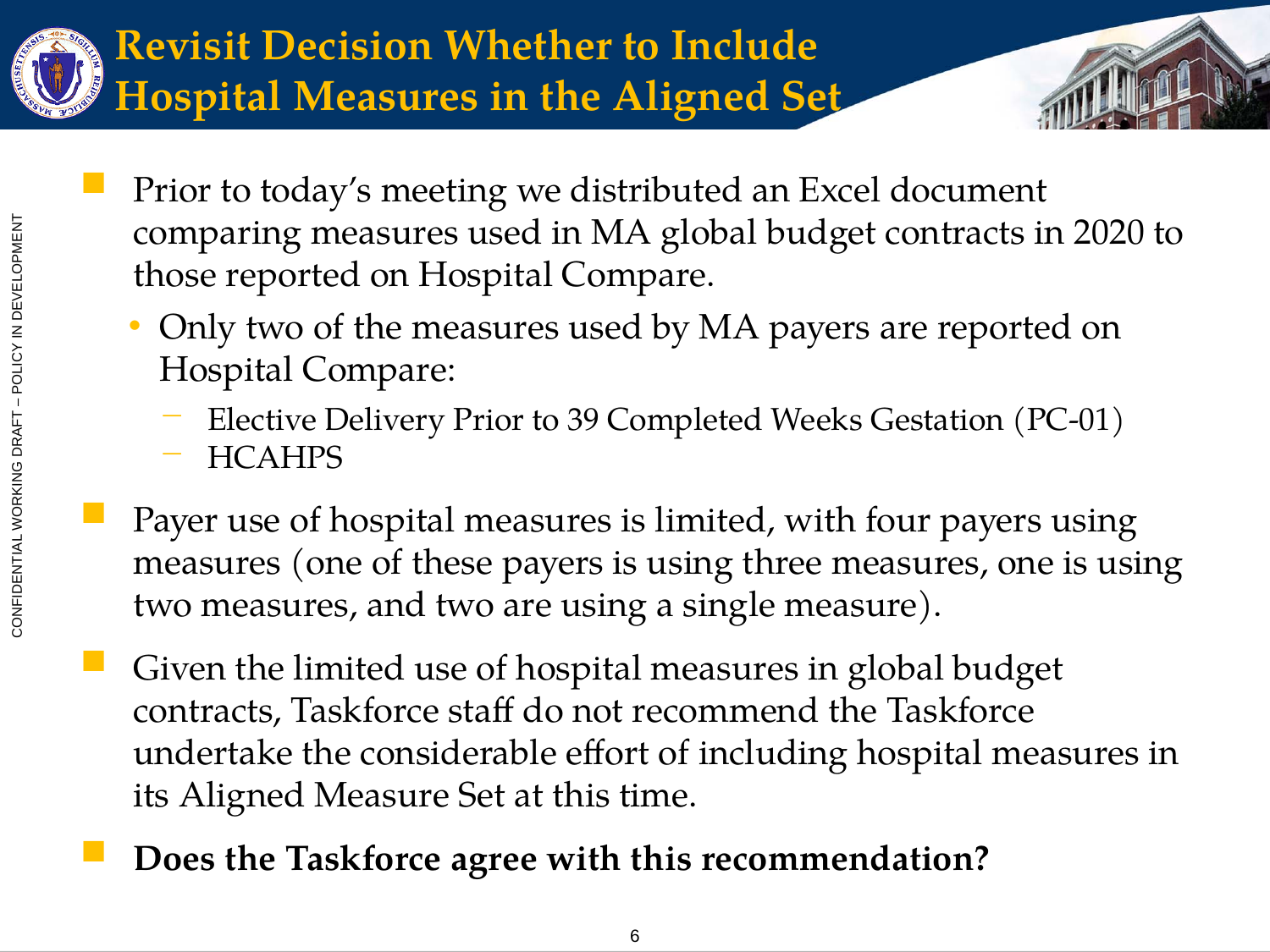

# Revisit Decision Whether to Include Hospital Measures in the Aligned Set
Prior to today’s meeting we distributed an Excel document comparing measures used in MA global budget contracts in 2020 to those reported on Hospital Compare.
Only two of the measures used by MA payers are reported on Hospital Compare:
Elective Delivery Prior to 39 Completed Weeks Gestation (PC-01)
HCAHPS
Payer use of hospital measures is limited, with four payers using measures (one of these payers is using three measures, one is using two measures, and two are using a single measure).
Given the limited use of hospital measures in global budget contracts, Taskforce staff do not recommend the Taskforce undertake the considerable effort of including hospital measures in its Aligned Measure Set at this time.
Does the Taskforce agree with this recommendation?